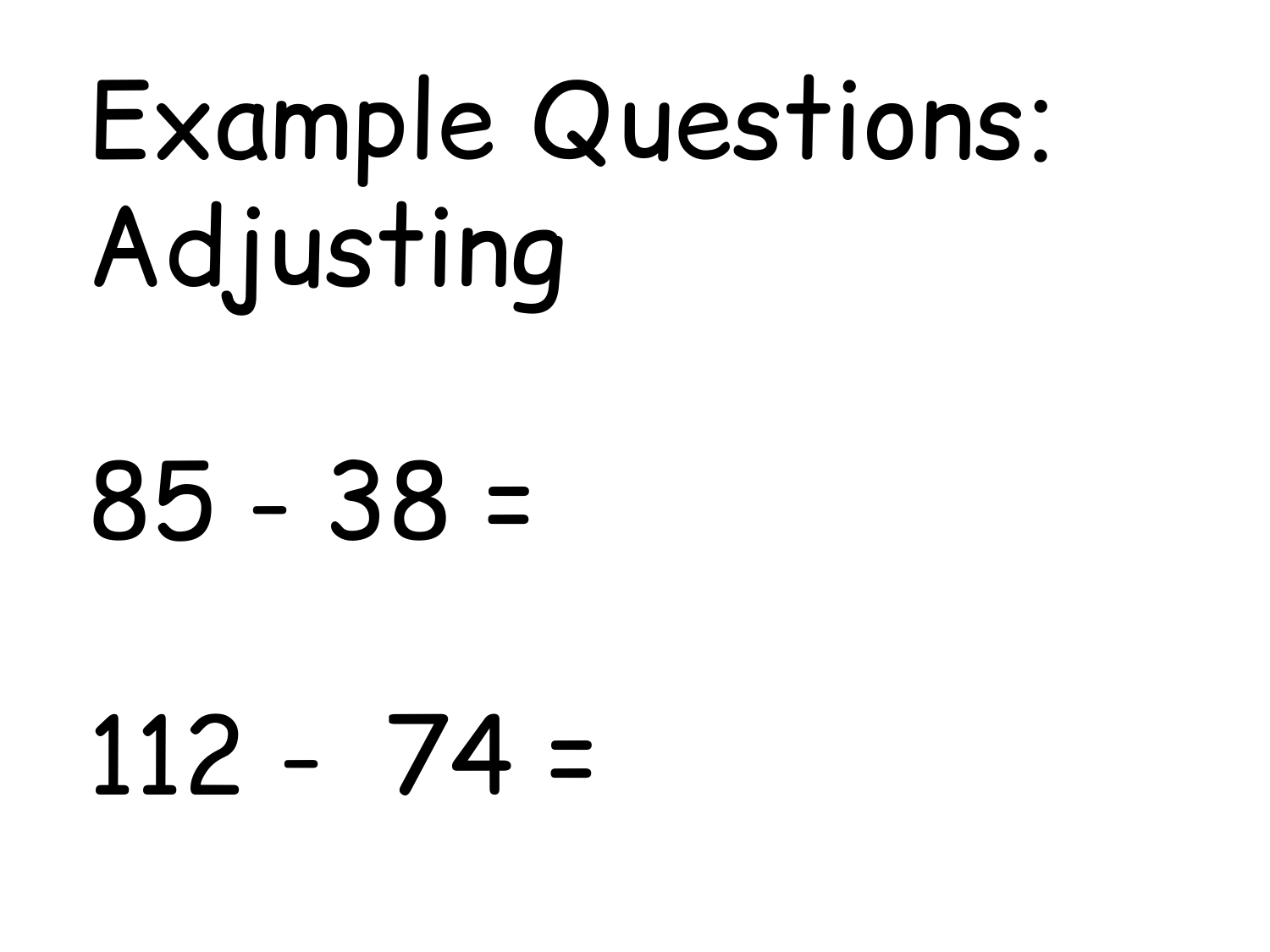

Example Questions: Adjusting

85 - 38 =

112 -  74 =